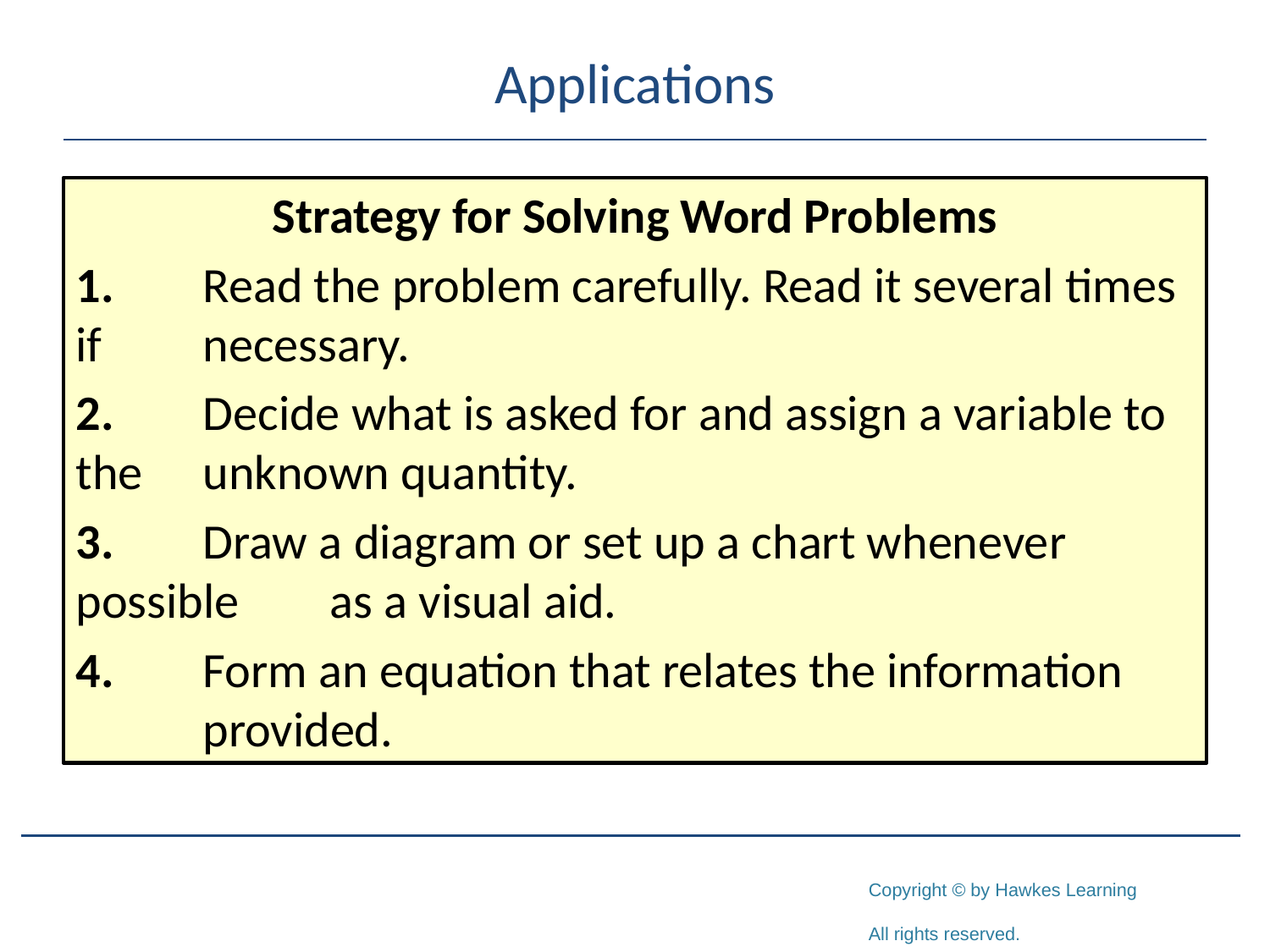

# Applications
Strategy for Solving Word Problems
1.	Read the problem carefully. Read it several times if 	necessary.
2.	Decide what is asked for and assign a variable to the 	unknown quantity.
3.	Draw a diagram or set up a chart whenever possible 	as a visual aid.
4.	Form an equation that relates the information 	provided.